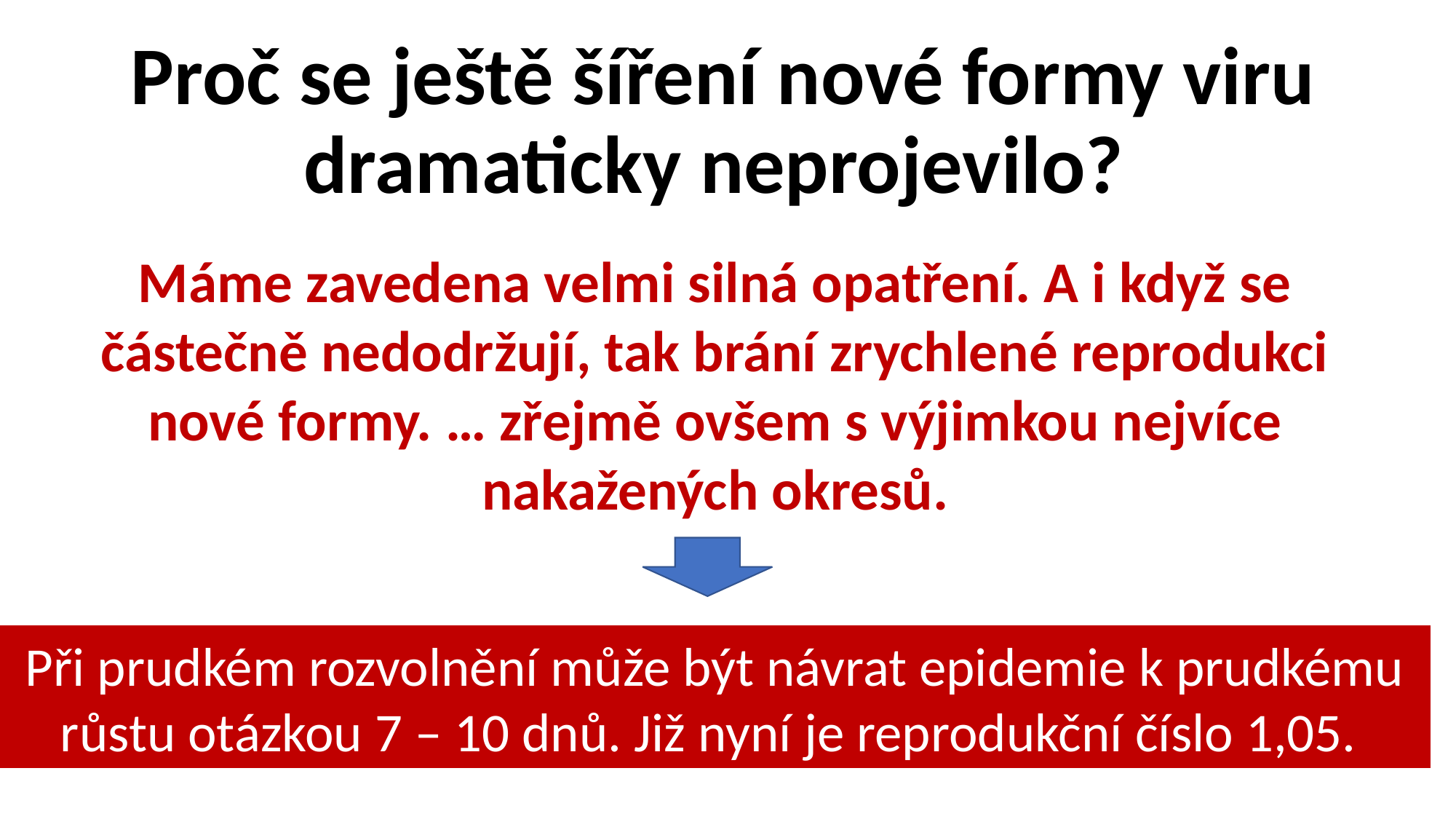

Proč se ještě šíření nové formy viru dramaticky neprojevilo?
Máme zavedena velmi silná opatření. A i když se částečně nedodržují, tak brání zrychlené reprodukci nové formy. … zřejmě ovšem s výjimkou nejvíce nakažených okresů.

Při prudkém rozvolnění může být návrat epidemie k prudkému růstu otázkou 7 – 10 dnů. Již nyní je reprodukční číslo 1,05.